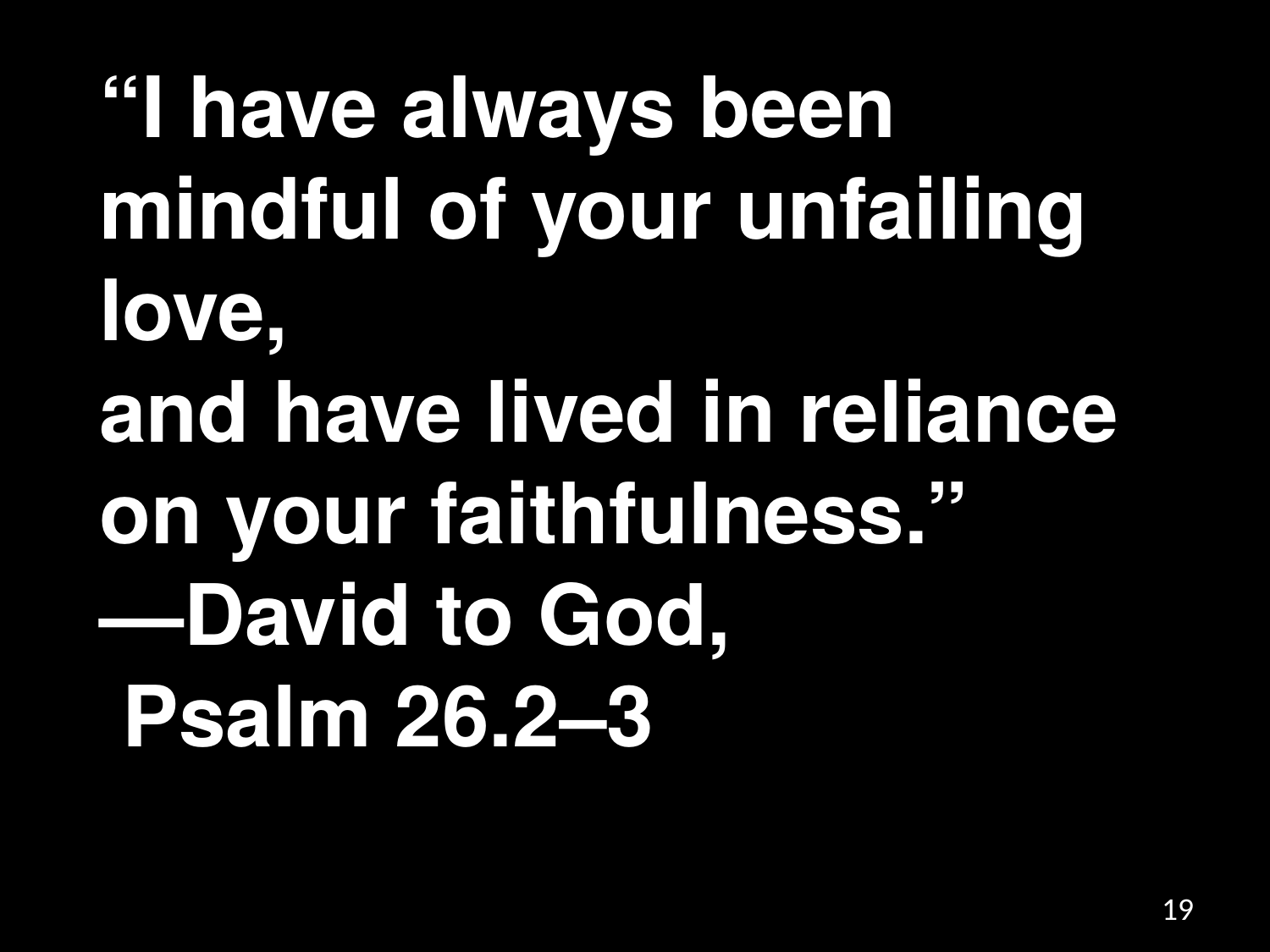

“I have always been mindful of your unfailing love,
and have lived in reliance on your faithfulness.”
—David to God,
 Psalm 26.2–3
19